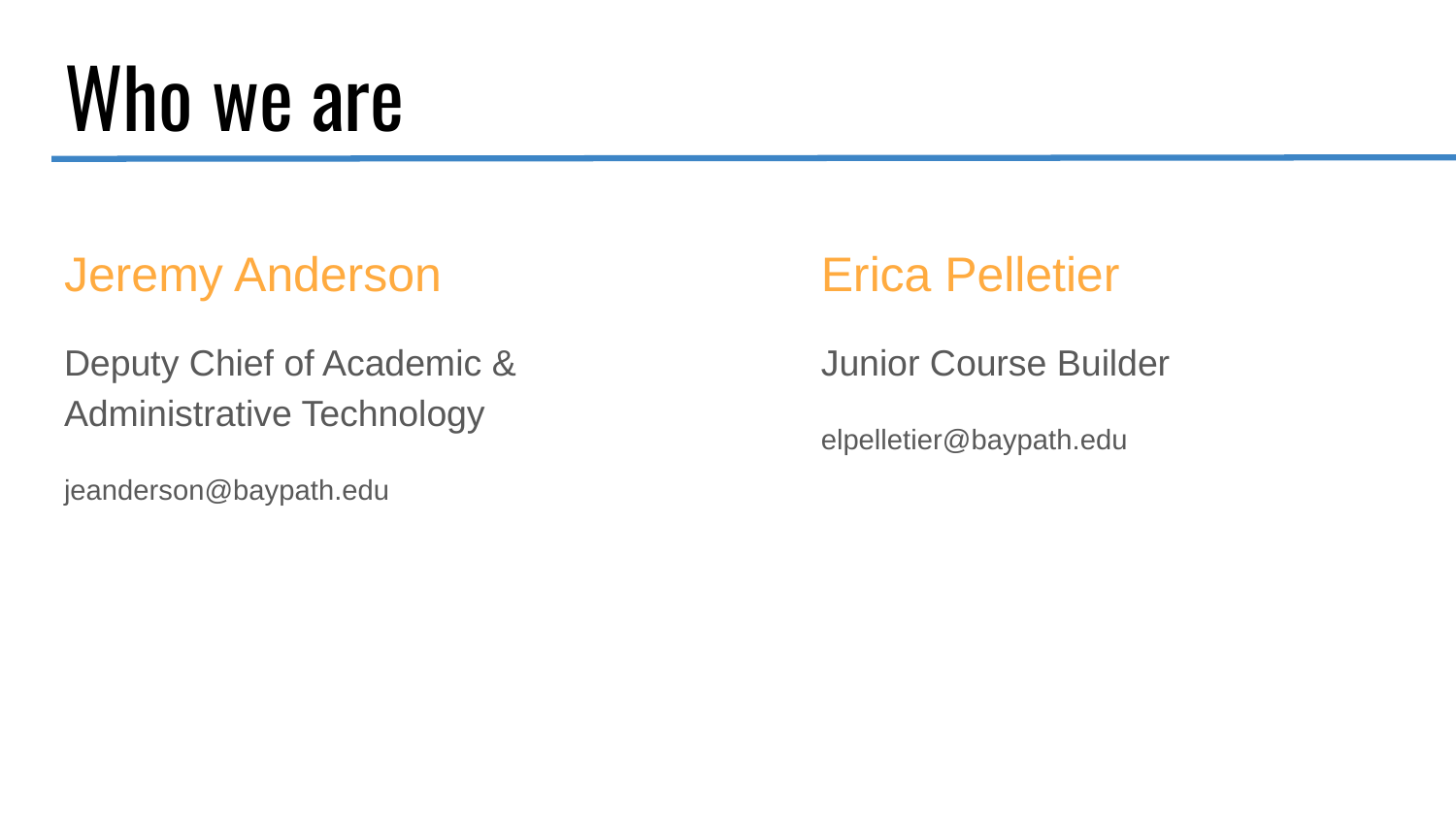

# Who we are
Jeremy Anderson
Deputy Chief of Academic & Administrative Technology
jeanderson@baypath.edu
Erica Pelletier
Junior Course Builder
elpelletier@baypath.edu